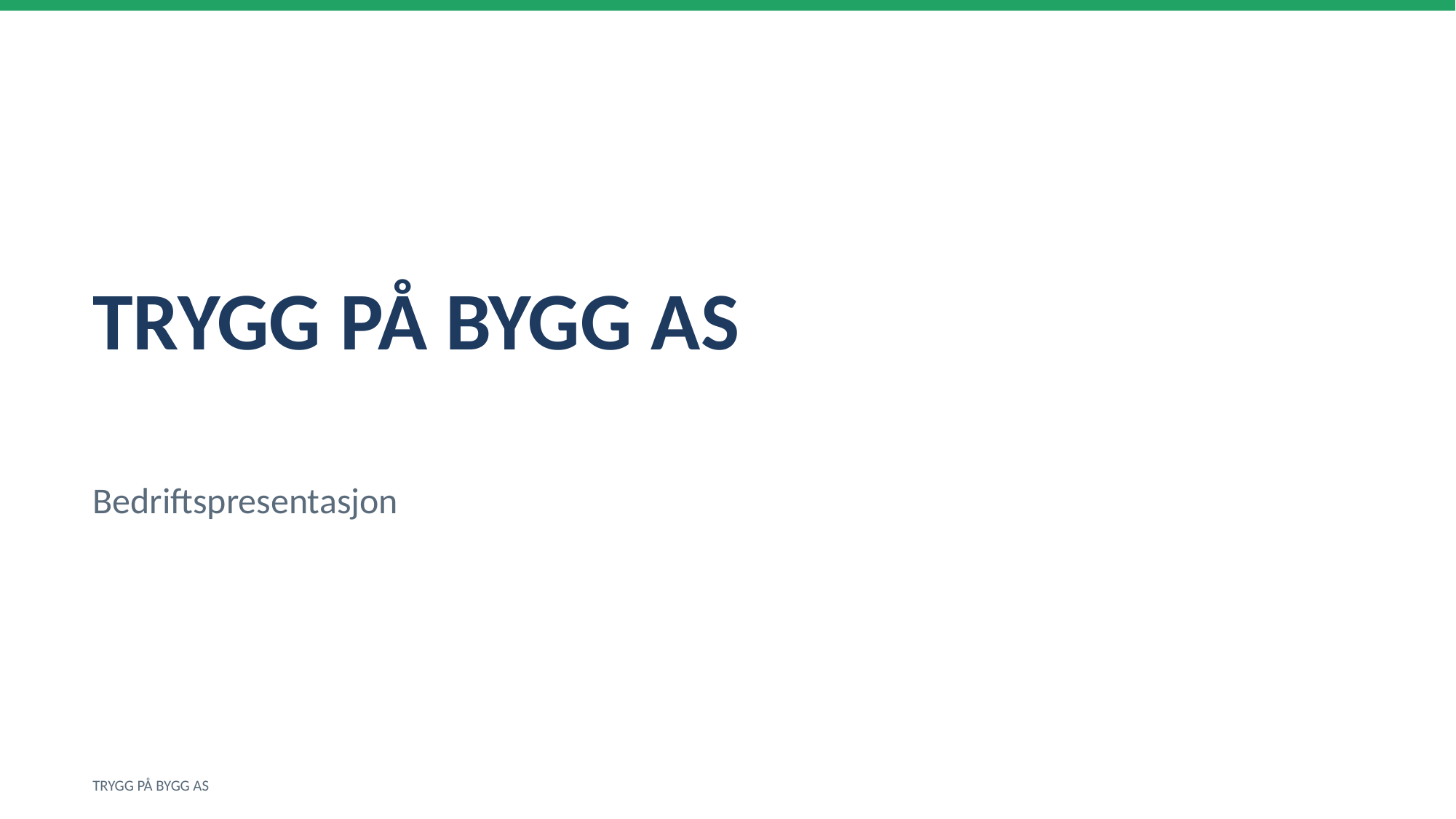

TRYGG PÅ BYGG AS
Bedriftspresentasjon
TRYGG PÅ BYGG AS